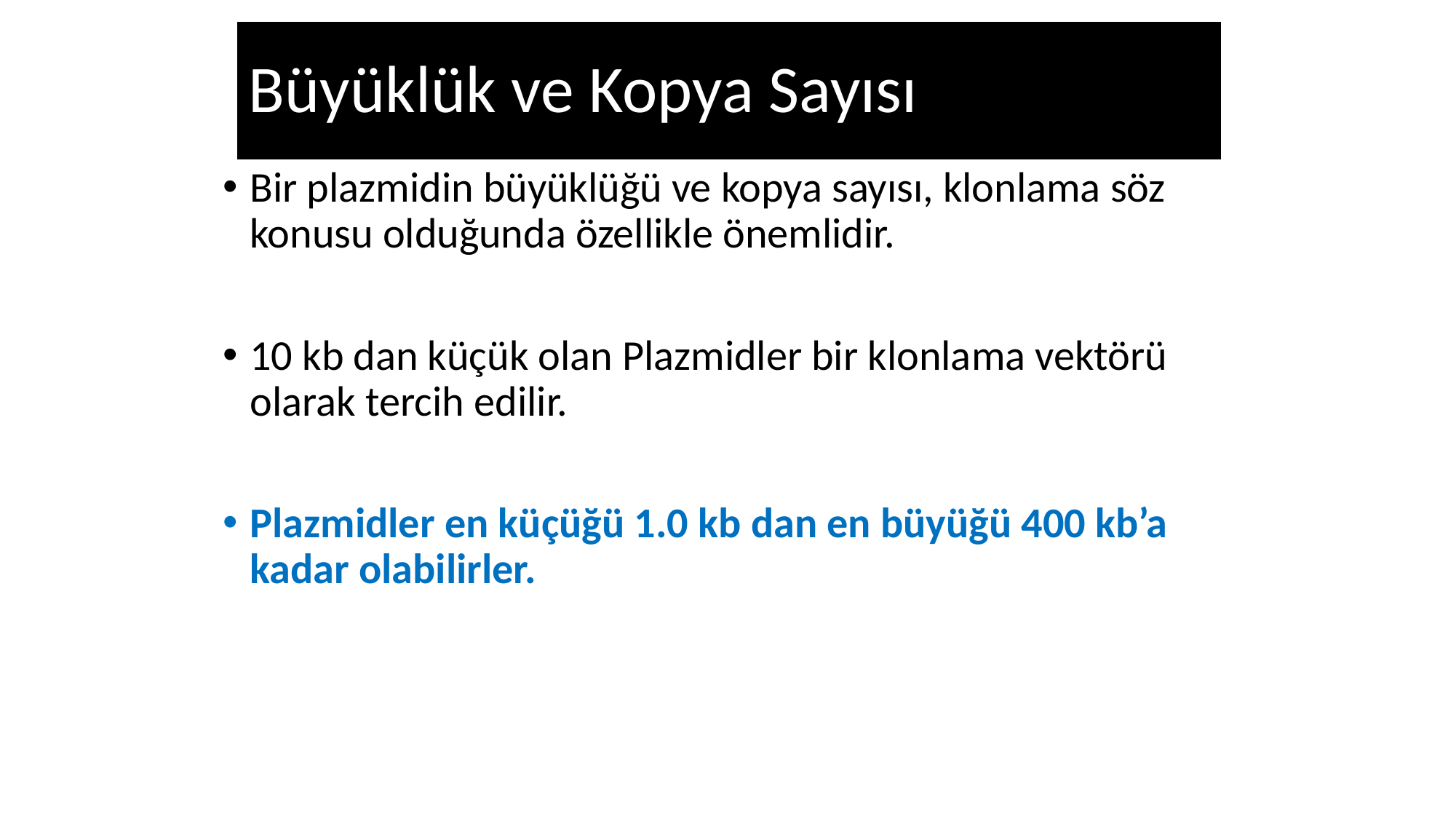

# Büyüklük ve Kopya Sayısı
Bir plazmidin büyüklüğü ve kopya sayısı, klonlama söz konusu olduğunda özellikle önemlidir.

10 kb dan küçük olan Plazmidler bir klonlama vektörü olarak tercih edilir.

Plazmidler en küçüğü 1.0 kb dan en büyüğü 400 kb’a kadar olabilirler.